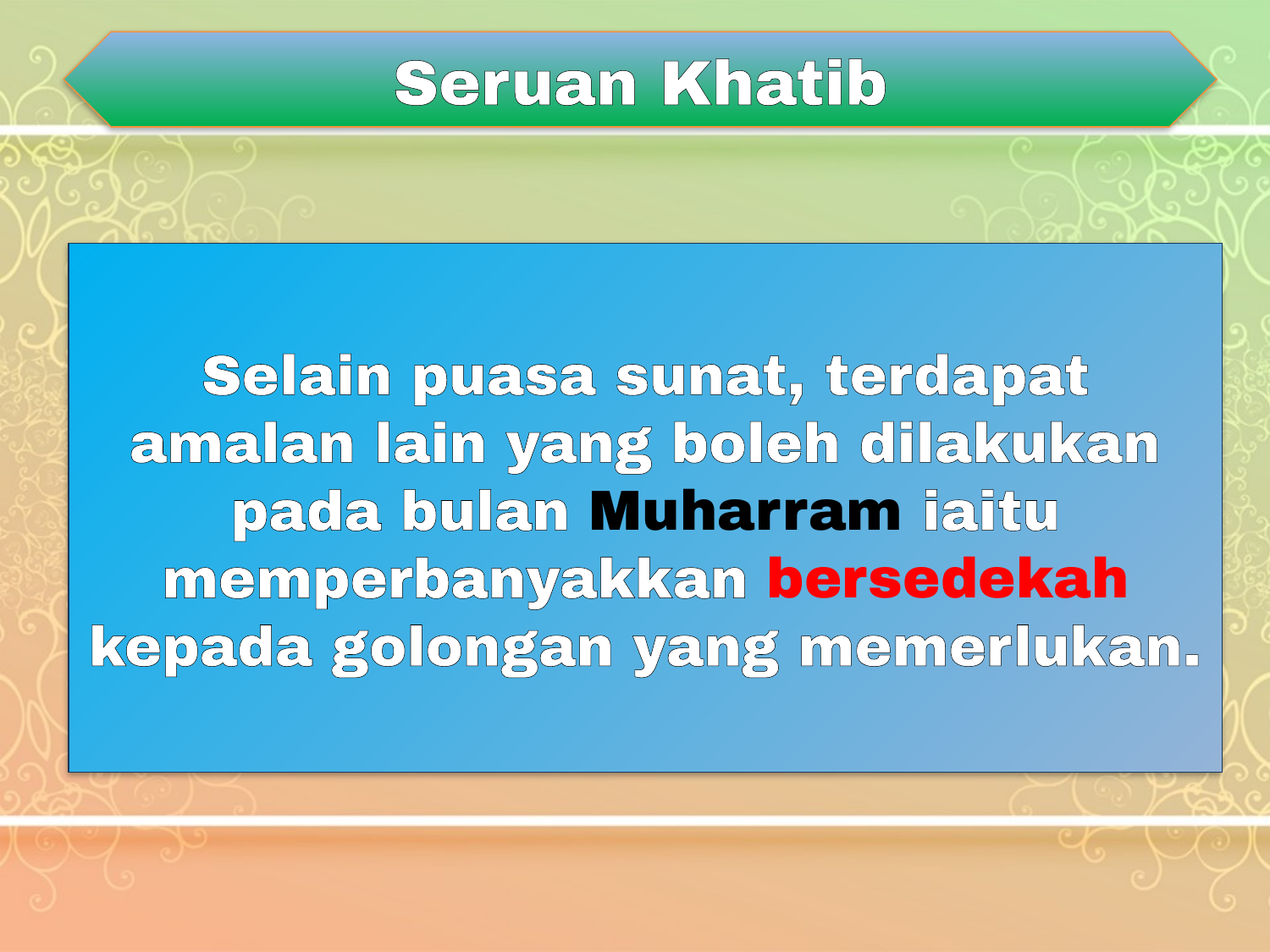

Seruan Khatib
Selain puasa sunat, terdapat amalan lain yang boleh dilakukan pada bulan Muharram iaitu memperbanyakkan bersedekah kepada golongan yang memerlukan.